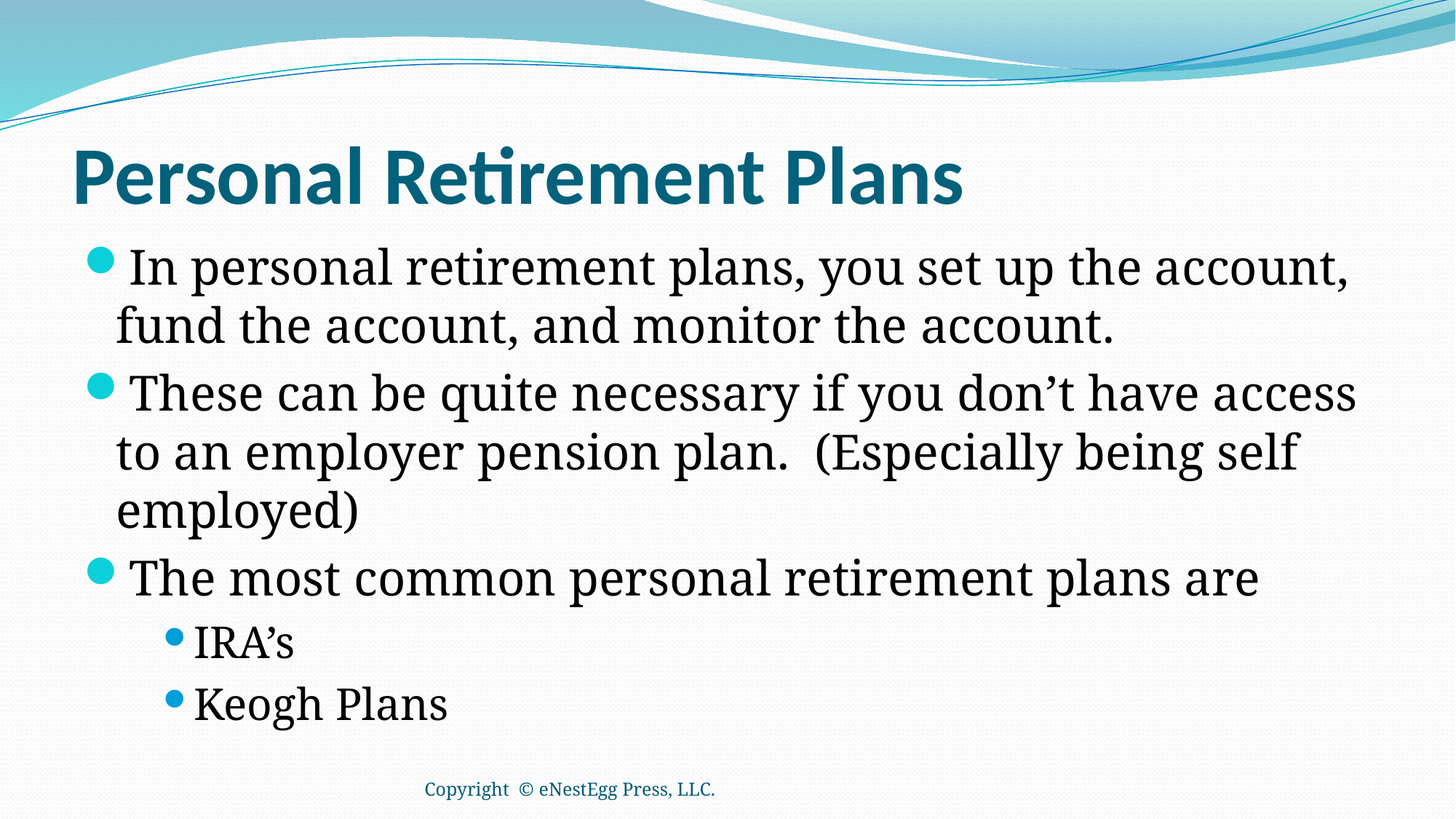

# Personal Retirement Plans
In personal retirement plans, you set up the account, fund the account, and monitor the account.
These can be quite necessary if you don’t have access to an employer pension plan.  (Especially being self employed)
The most common personal retirement plans are
IRA’s
Keogh Plans
Copyright  © eNestEgg Press, LLC.